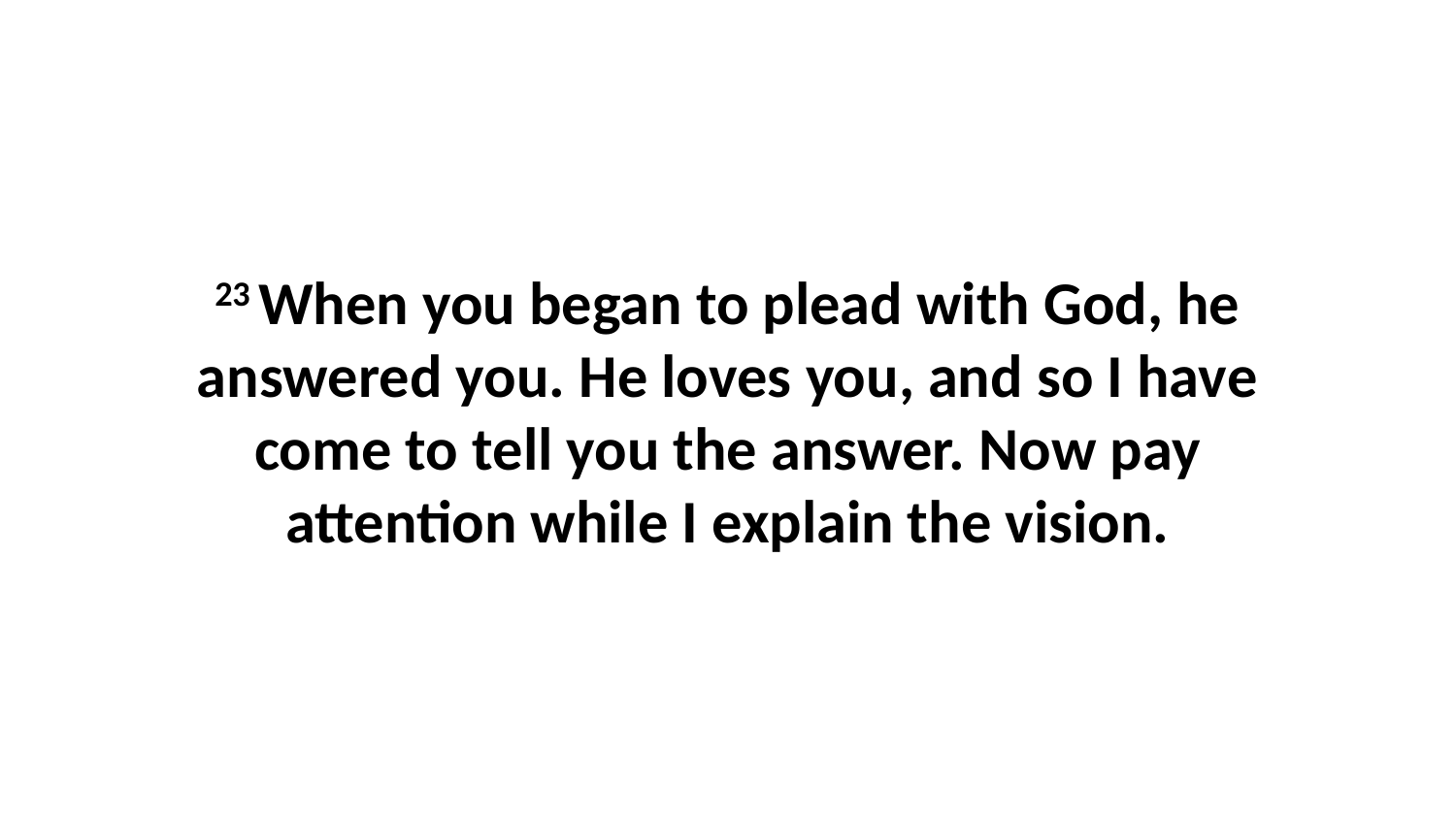

23 When you began to plead with God, he answered you. He loves you, and so I have come to tell you the answer. Now pay attention while I explain the vision.